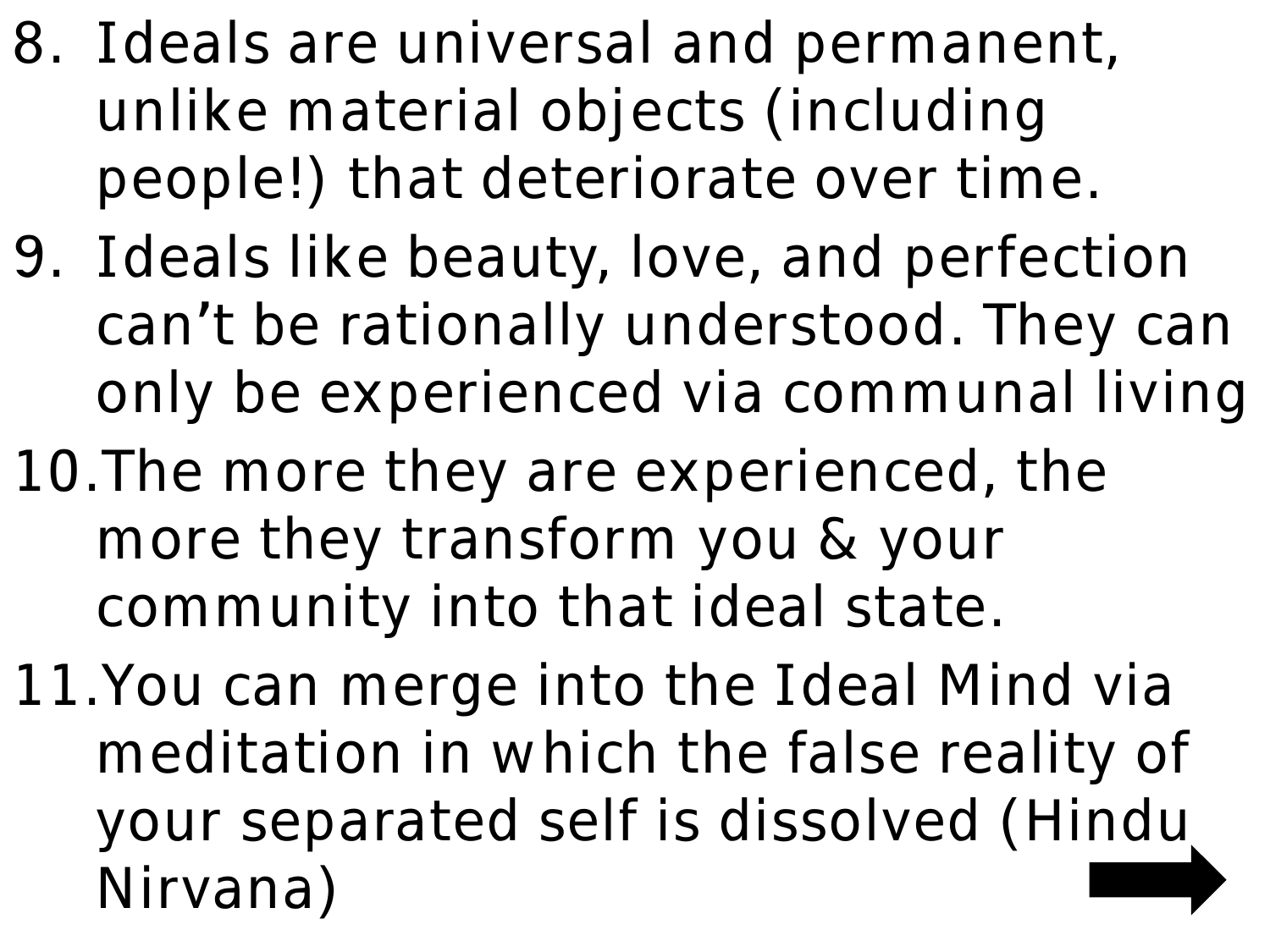

Ideals are universal and permanent, unlike material objects (including people!) that deteriorate over time.
Ideals like beauty, love, and perfection can’t be rationally understood. They can only be experienced via communal living
The more they are experienced, the more they transform you & your community into that ideal state.
You can merge into the Ideal Mind via meditation in which the false reality of your separated self is dissolved (Hindu Nirvana)